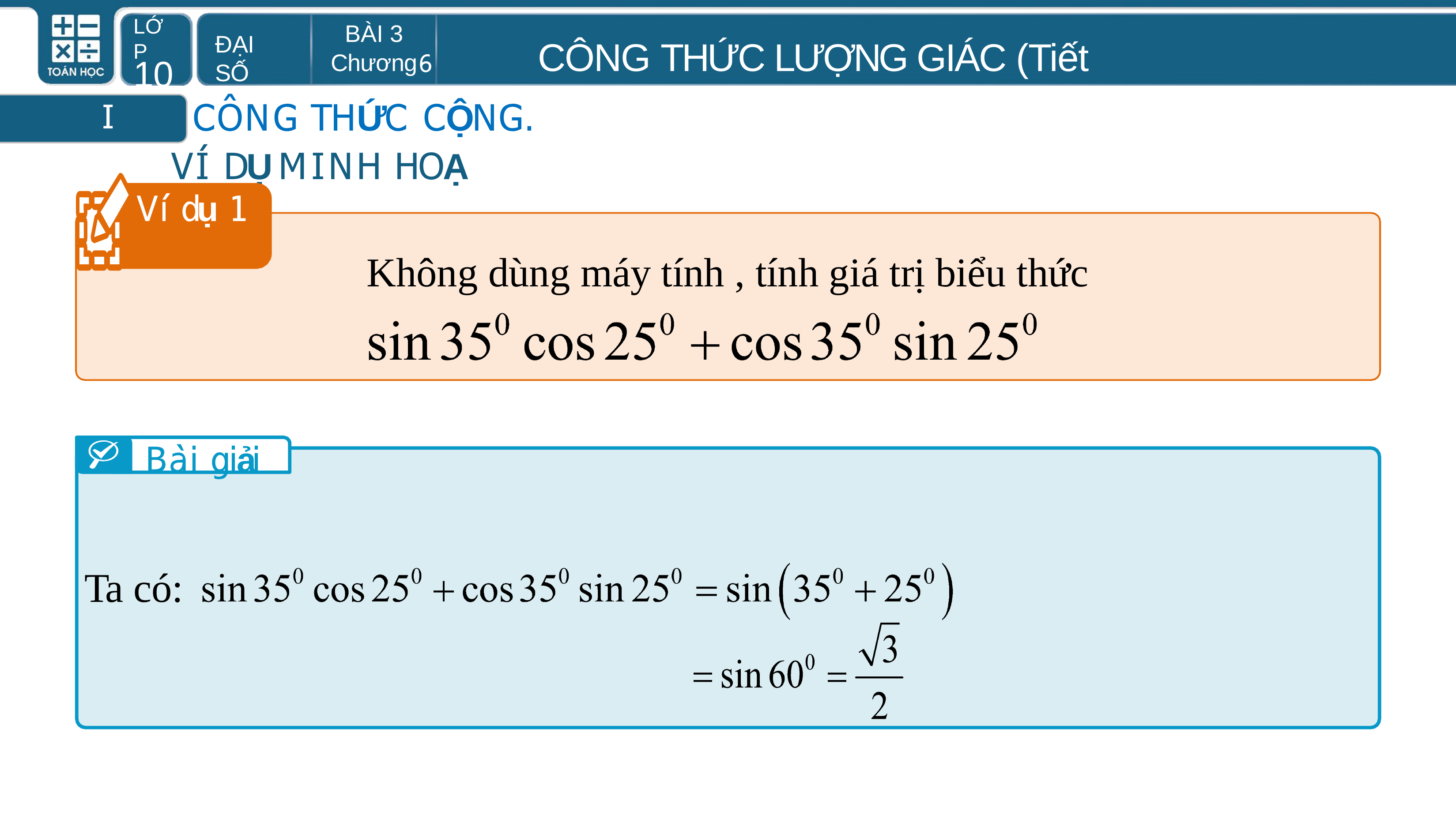

LỚP
BÀI 3
Chương
ĐẠI SỐ
CÔNG THỨC LƯỢNG GIÁC (Tiết 1)
6
10
I
CÔNG THỨC CỘNG.

VÍ DỤ MINH HOẠ
Ví dụ 1
Không dùng máy tính , tính giá trị biểu thức

Bài giải

Ta có: